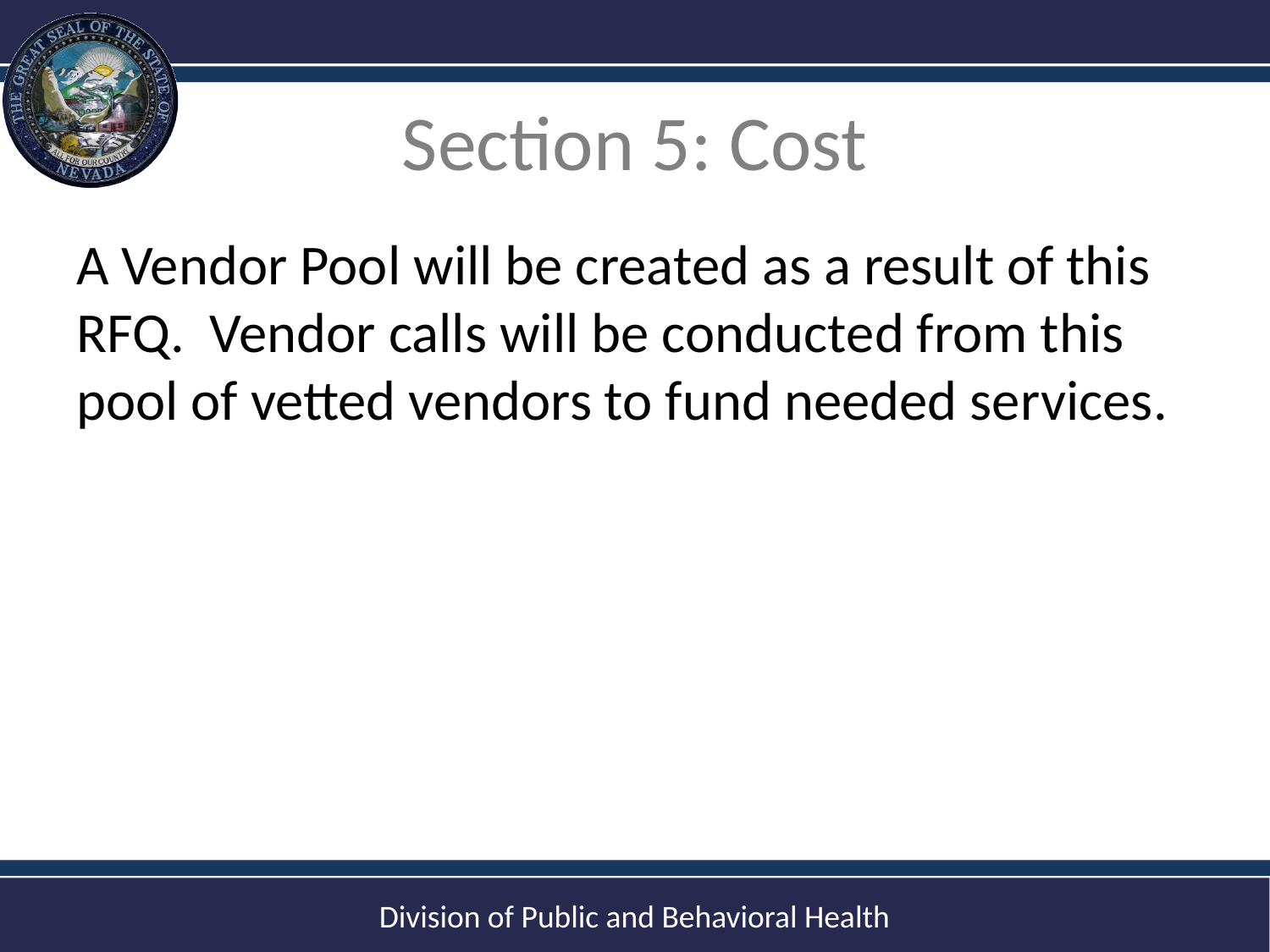

# Section 5: Cost
A Vendor Pool will be created as a result of this RFQ.  Vendor calls will be conducted from this pool of vetted vendors to fund needed services.
17